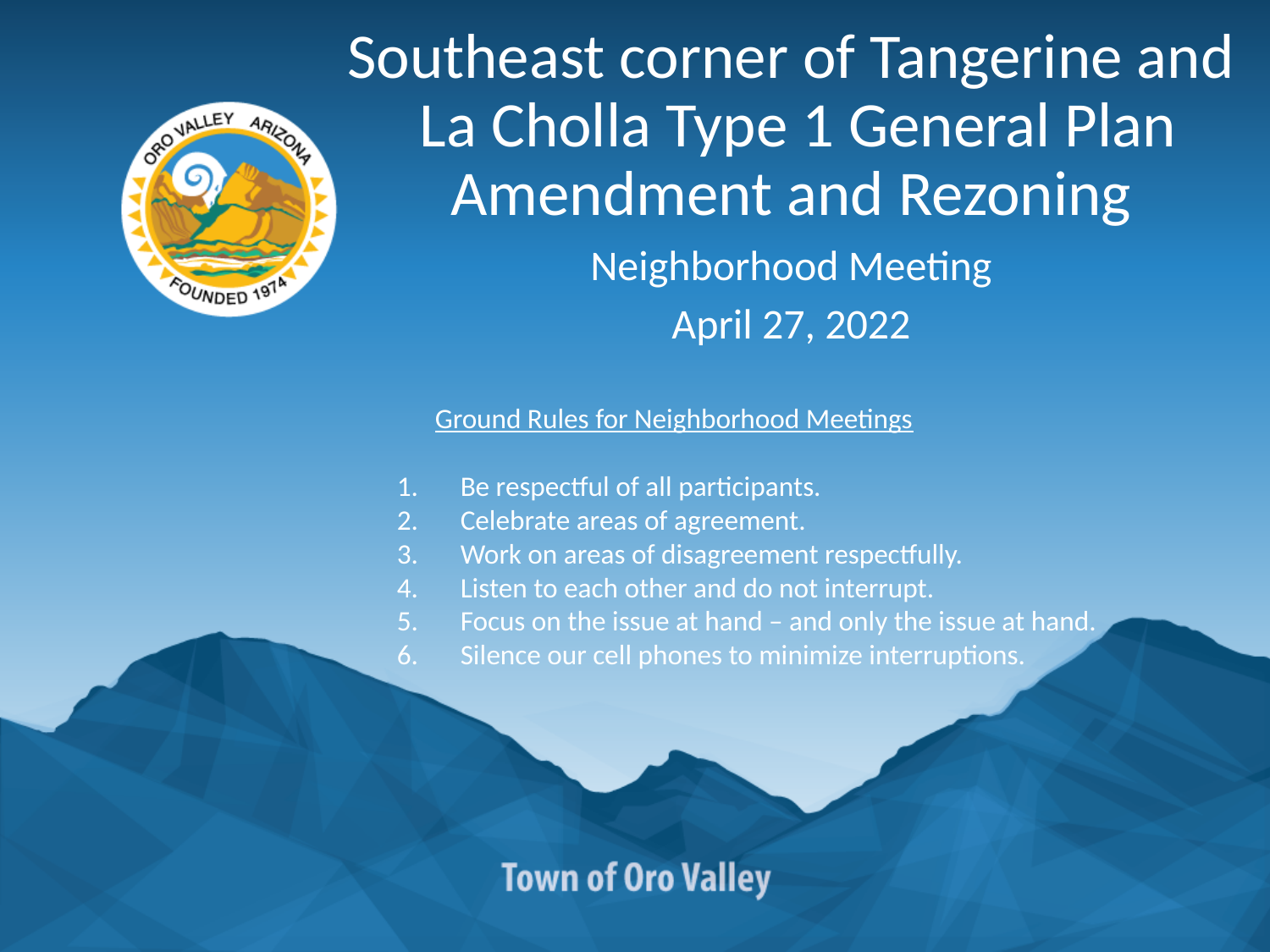

# Southeast corner of Tangerine and La Cholla Type 1 General Plan Amendment and Rezoning
Neighborhood Meeting
April 27, 2022
      Ground Rules for Neighborhood Meetings

Be respectful of all participants.
Celebrate areas of agreement.
Work on areas of disagreement respectfully.
Listen to each other and do not interrupt.
Focus on the issue at hand – and only the issue at hand.
Silence our cell phones to minimize interruptions.